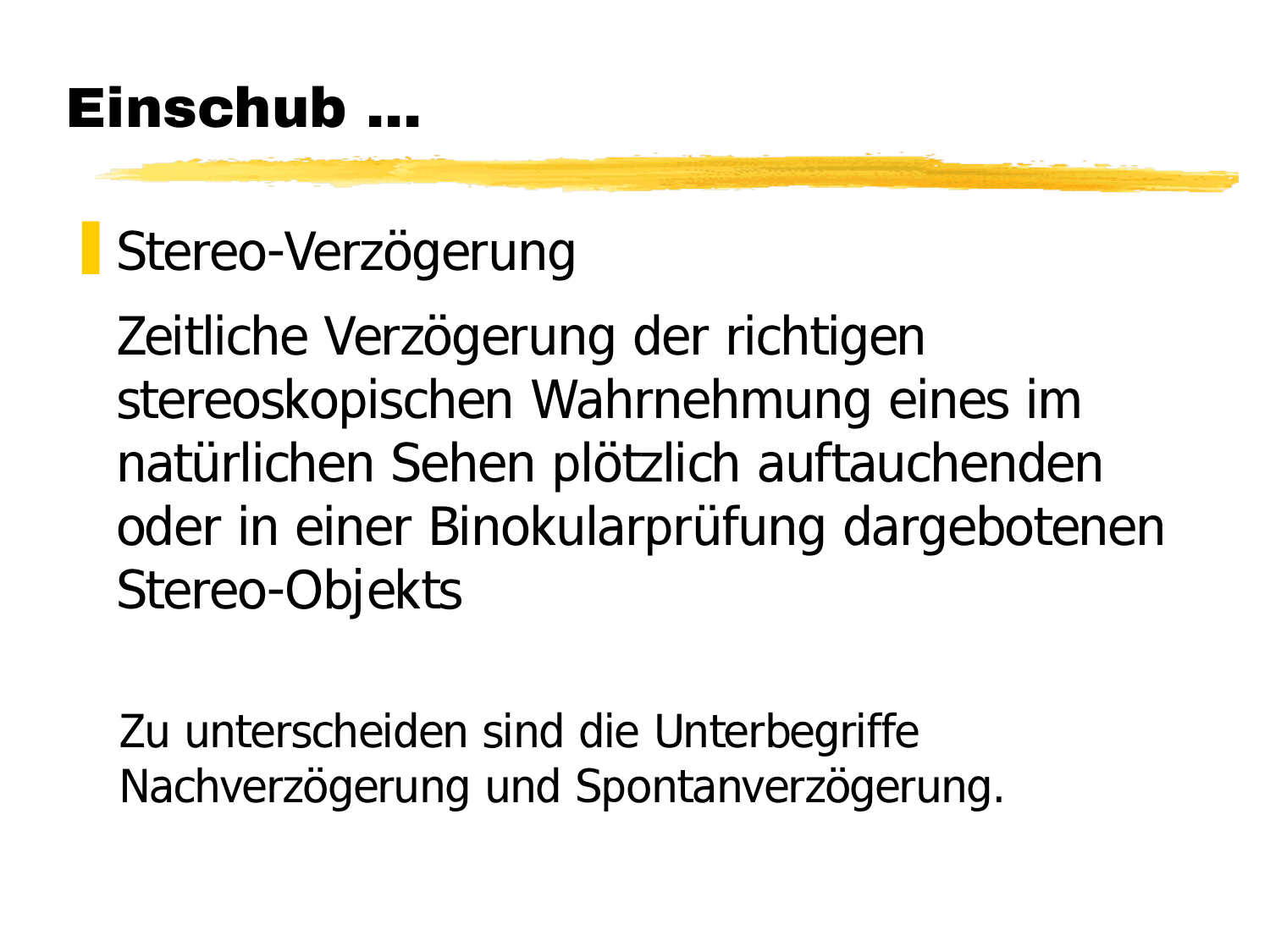

# Einschub ...
Stereo-Verzögerung
	Zeitliche Verzögerung der richtigen stereoskopischen Wahrnehmung eines im natürlichen Sehen plötzlich auftauchenden oder in einer Binokularprüfung dargebotenen Stereo-Objekts
	Zu unterscheiden sind die Unterbegriffe
Nachverzögerung und Spontanverzögerung.